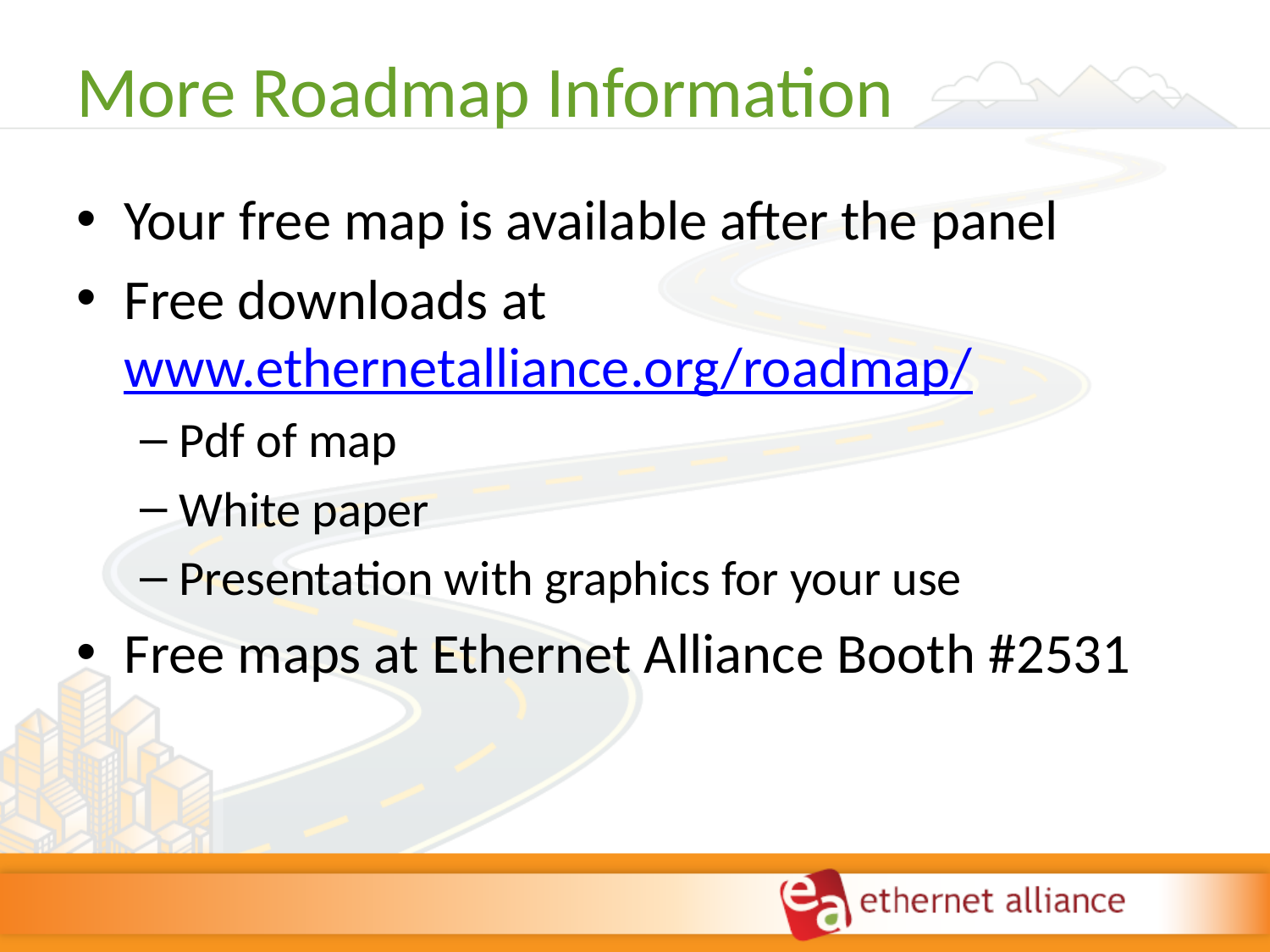

# More Roadmap Information
Your free map is available after the panel
Free downloads at www.ethernetalliance.org/roadmap/
Pdf of map
White paper
Presentation with graphics for your use
Free maps at Ethernet Alliance Booth #2531